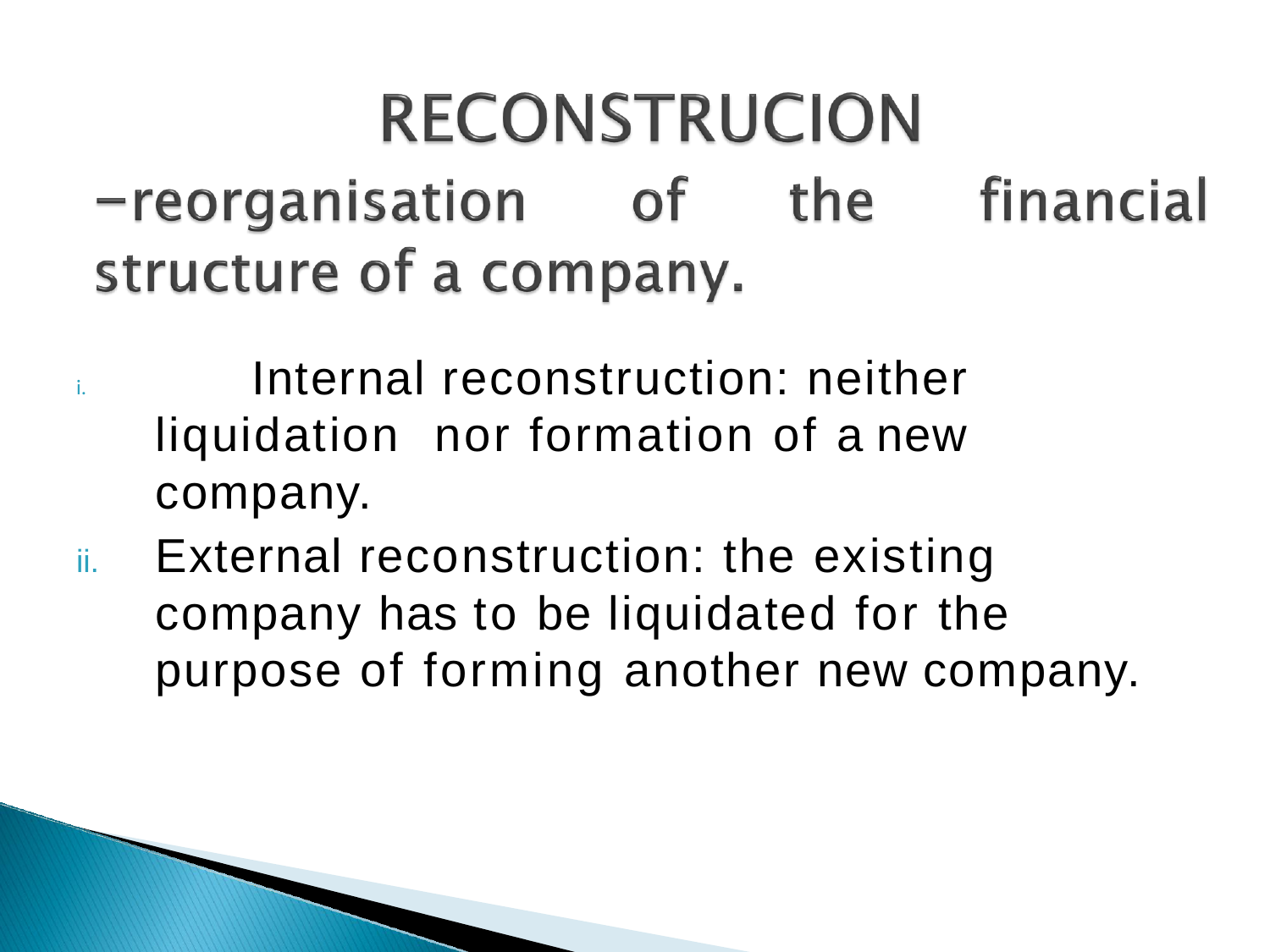

Internal reconstruction: neither liquidation  nor formation of a new company.
External reconstruction: the existing  company has to be liquidated for the  purpose of forming another new company.